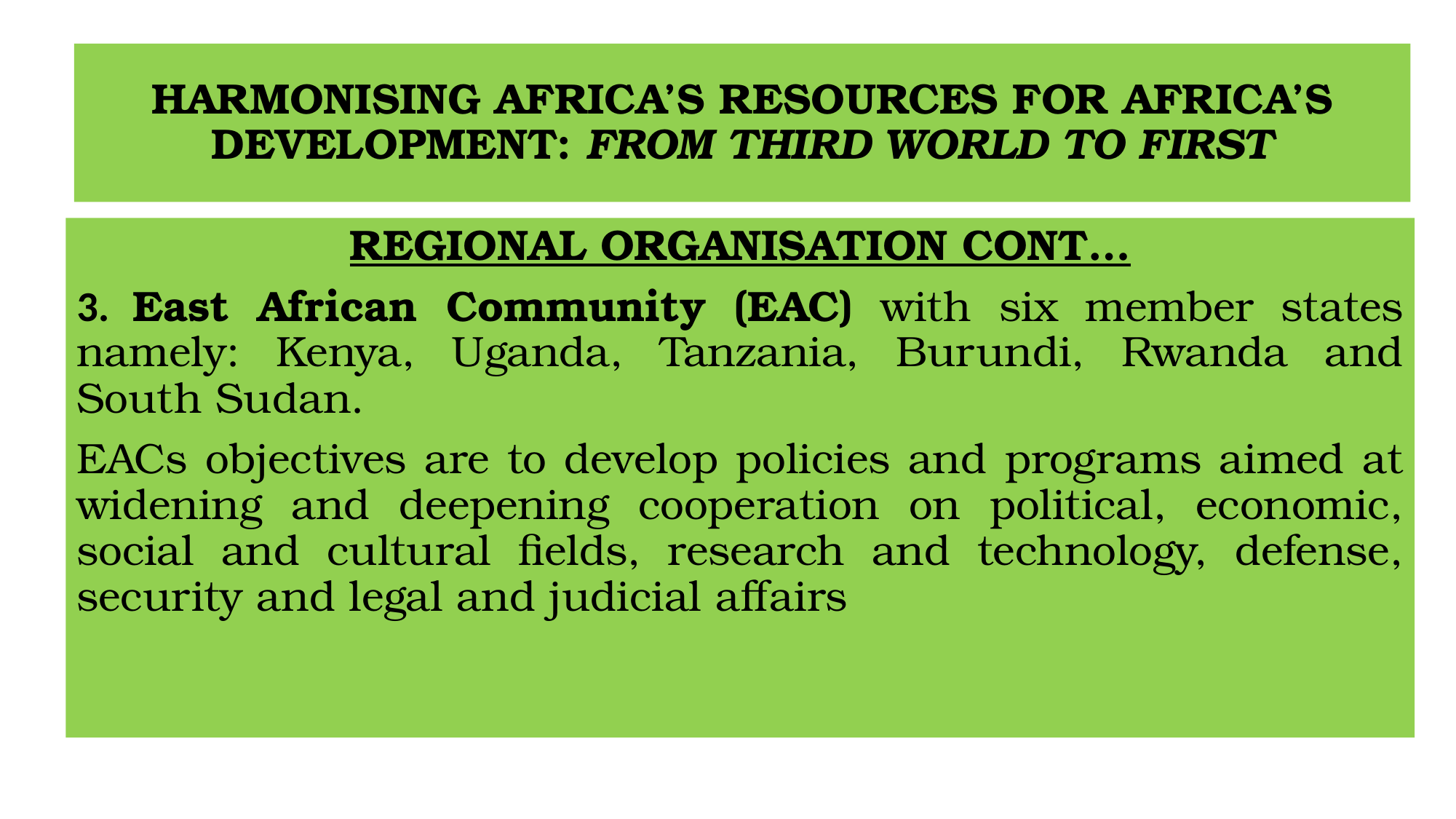

# HARMONISING AFRICA’S RESOURCES FOR AFRICA’S DEVELOPMENT: FROM THIRD WORLD TO FIRST
REGIONAL ORGANISATION CONT…
3. East African Community (EAC) with six member states namely: Kenya, Uganda, Tanzania, Burundi, Rwanda and South Sudan.
EACs objectives are to develop policies and programs aimed at widening and deepening cooperation on political, economic, social and cultural fields, research and technology, defense, security and legal and judicial affairs